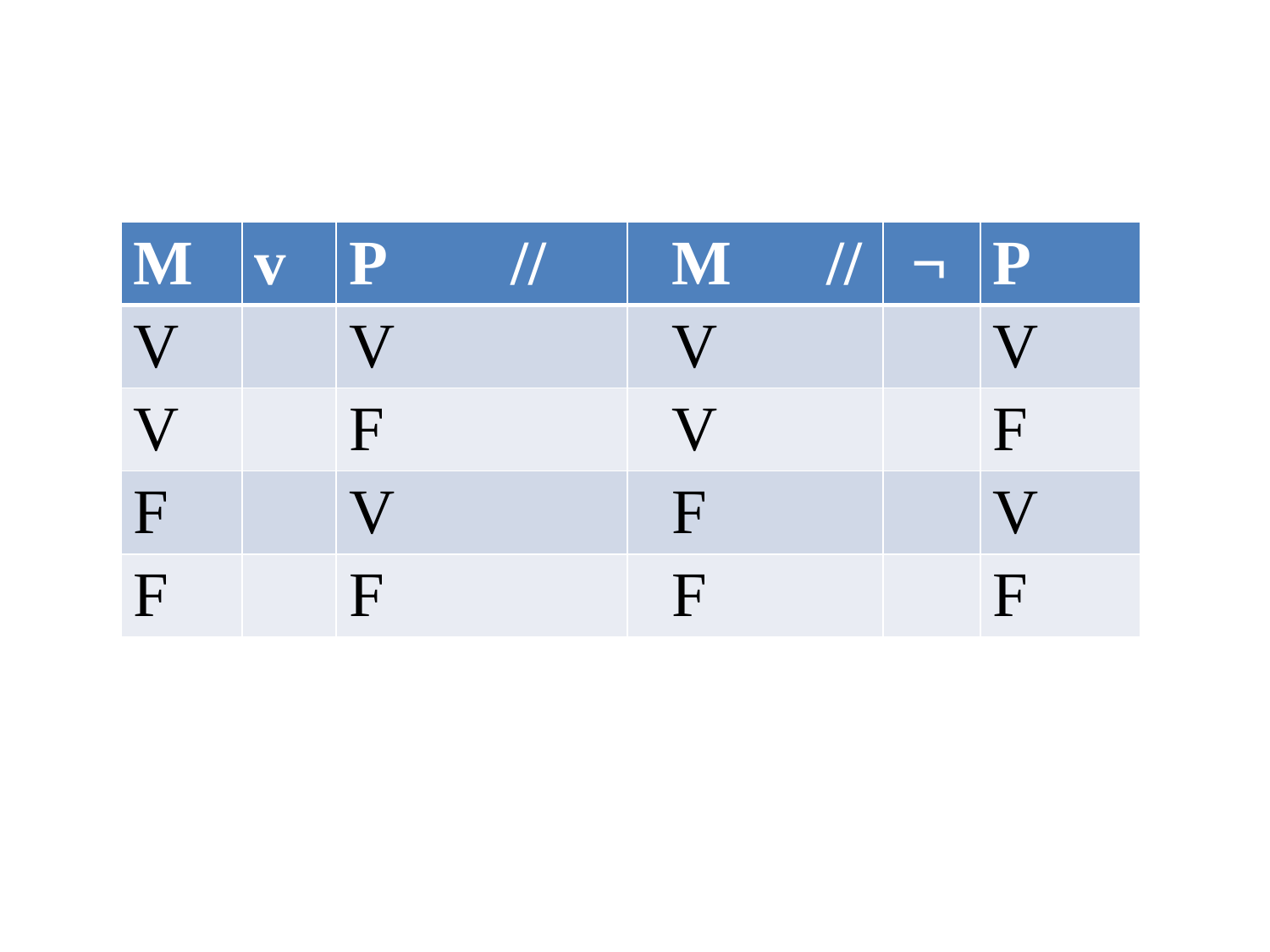

#
| M | v | P // | M // | ¬ | P |
| --- | --- | --- | --- | --- | --- |
| V |  | V | V |  | V |
| V |  | F | V |  | F |
| F |  | V | F |  | V |
| F |  | F | F |  | F |